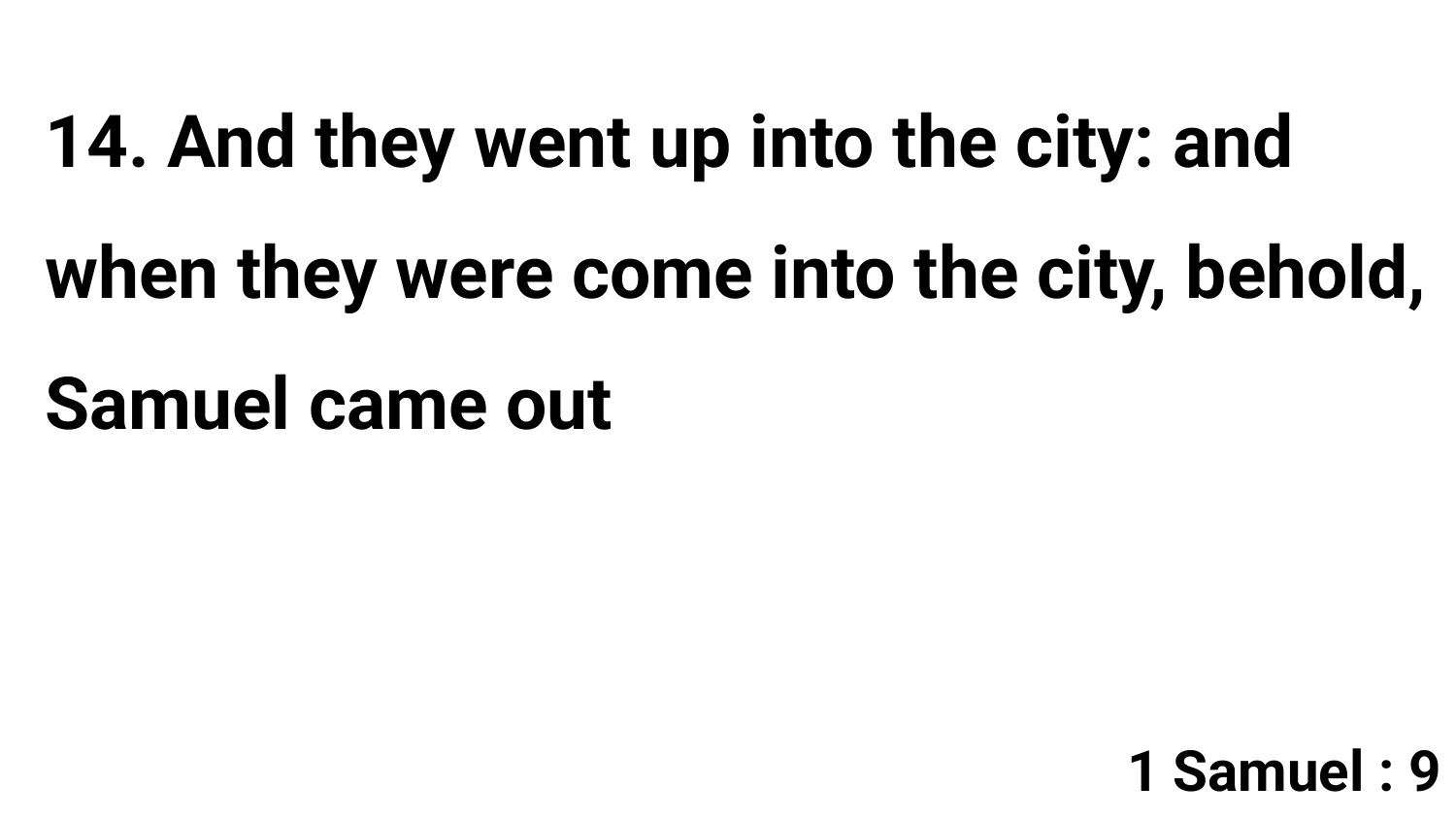

14. And they went up into the city: and when they were come into the city, behold, Samuel came out
1 Samuel : 9